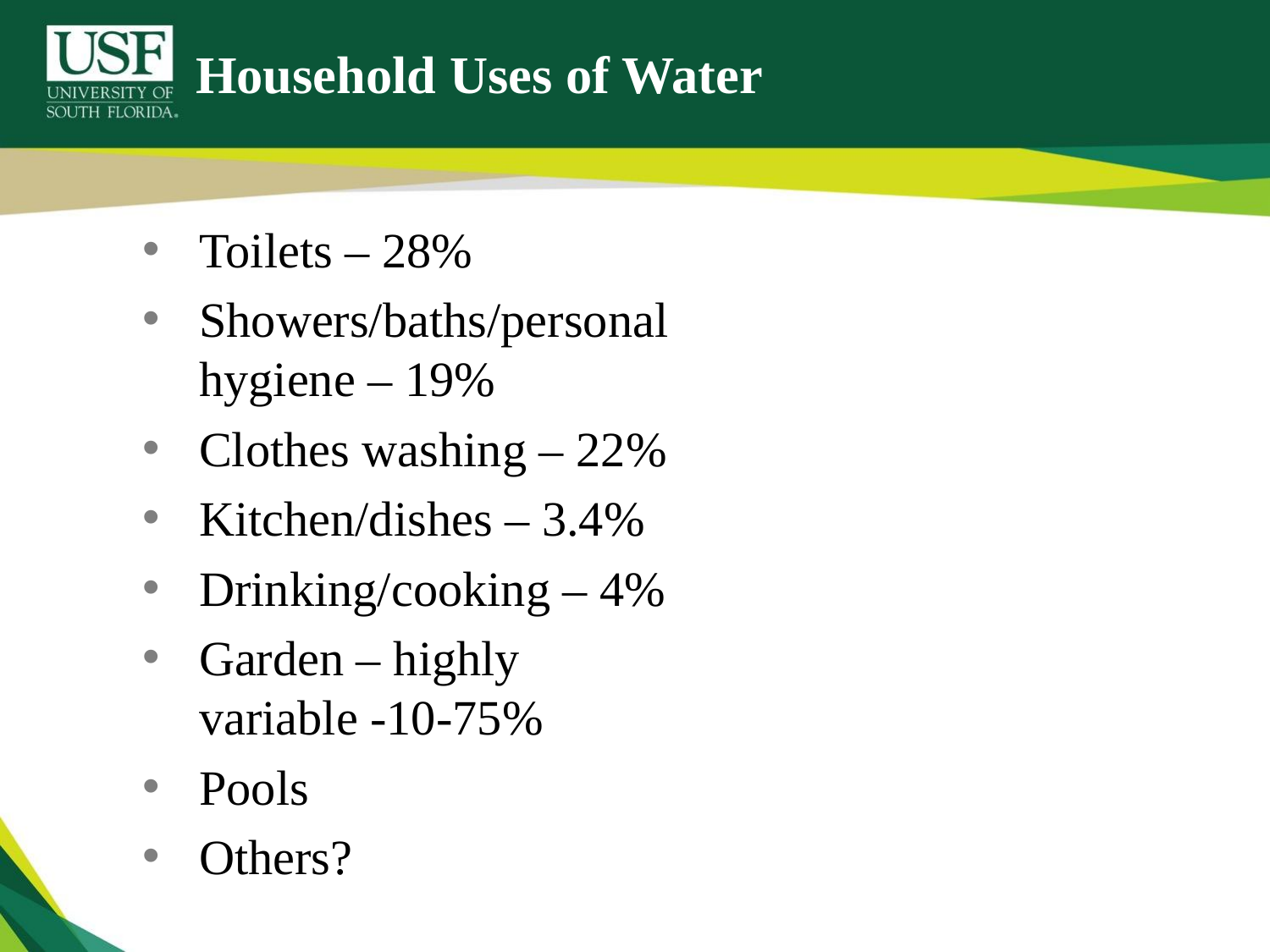

# Household Uses of Water
Toilets – 28%
Showers/baths/personal hygiene – 19%
Clothes washing – 22%
Kitchen/dishes – 3.4%
Drinking/cooking – 4%
Garden – highly variable -10-75%
Pools
Others?